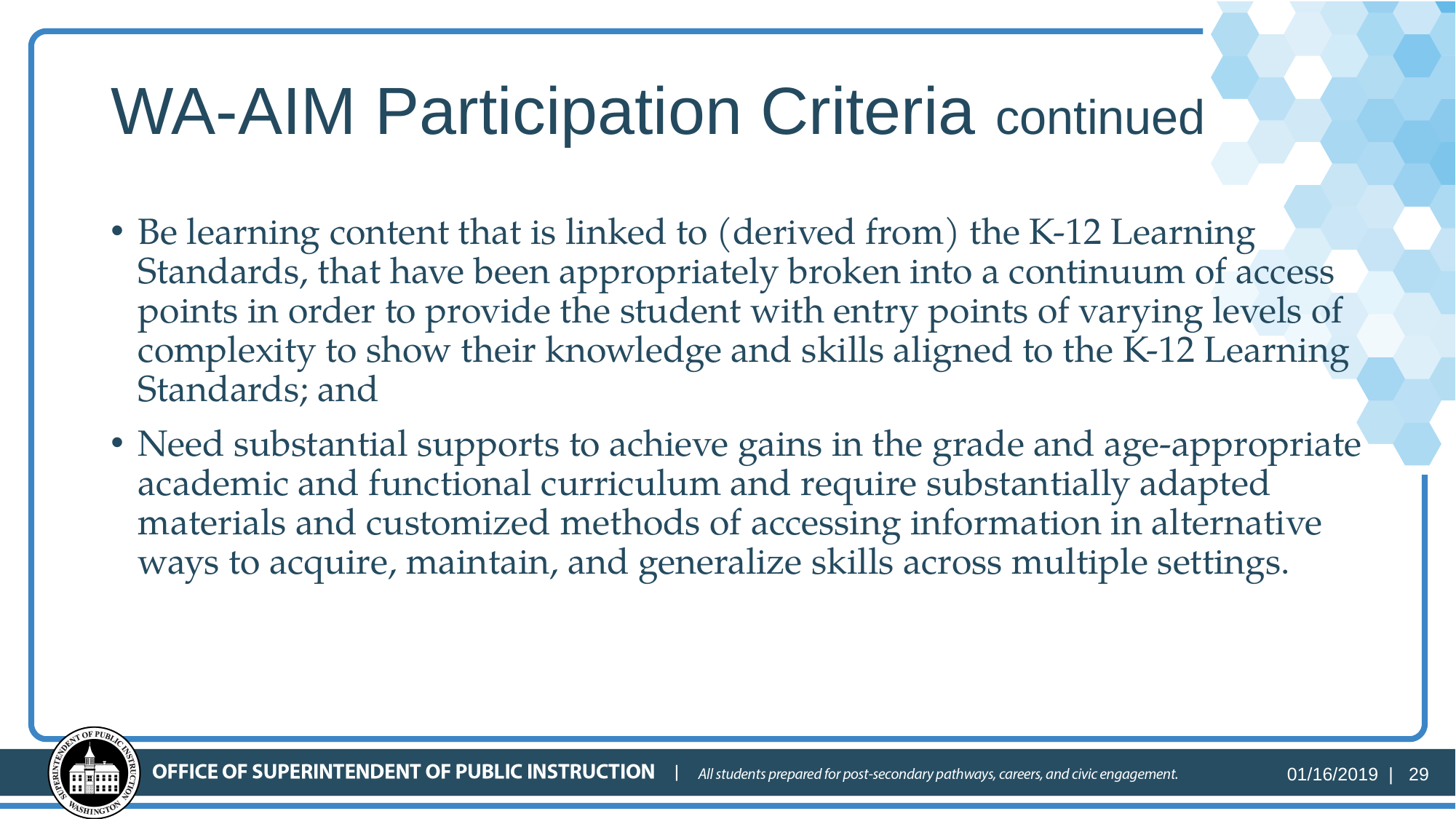

# WA-AIM Participation Criteria continued
Be learning content that is linked to (derived from) the K-12 Learning Standards, that have been appropriately broken into a continuum of access points in order to provide the student with entry points of varying levels of complexity to show their knowledge and skills aligned to the K-12 Learning Standards; and
Need substantial supports to achieve gains in the grade and age-appropriate academic and functional curriculum and require substantially adapted materials and customized methods of accessing information in alternative ways to acquire, maintain, and generalize skills across multiple settings.